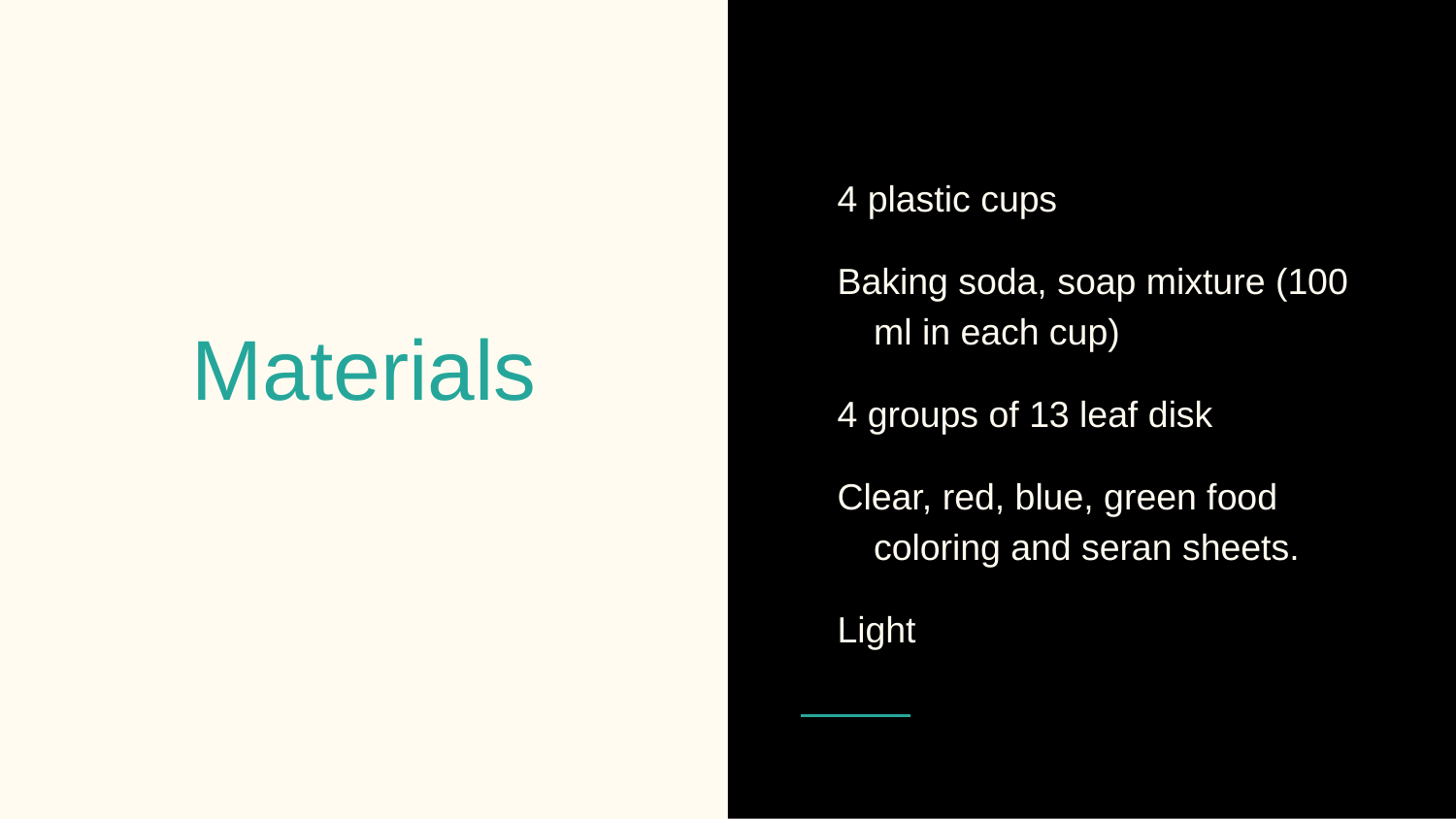

4 plastic cups
Baking soda, soap mixture (100 ml in each cup)
4 groups of 13 leaf disk
Clear, red, blue, green food coloring and seran sheets.
Light
# Materials